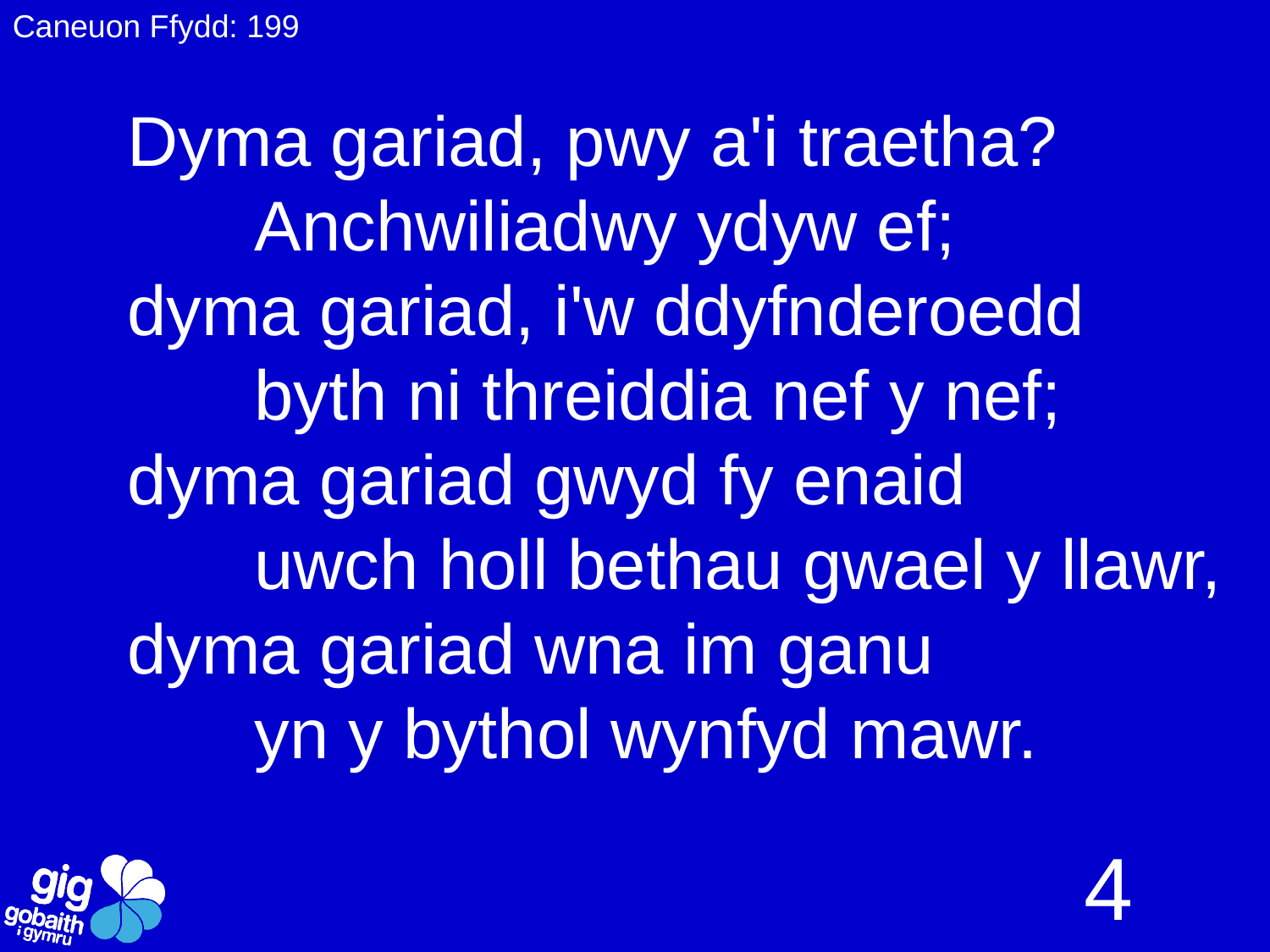

Caneuon Ffydd: 199

Dyma gariad, pwy a'i traetha?
	Anchwiliadwy ydyw ef;
dyma gariad, i'w ddyfnderoedd
	byth ni threiddia nef y nef;
dyma gariad gwyd fy enaid
	uwch holl bethau gwael y llawr,
dyma gariad wna im ganu
	yn y bythol wynfyd mawr.
4